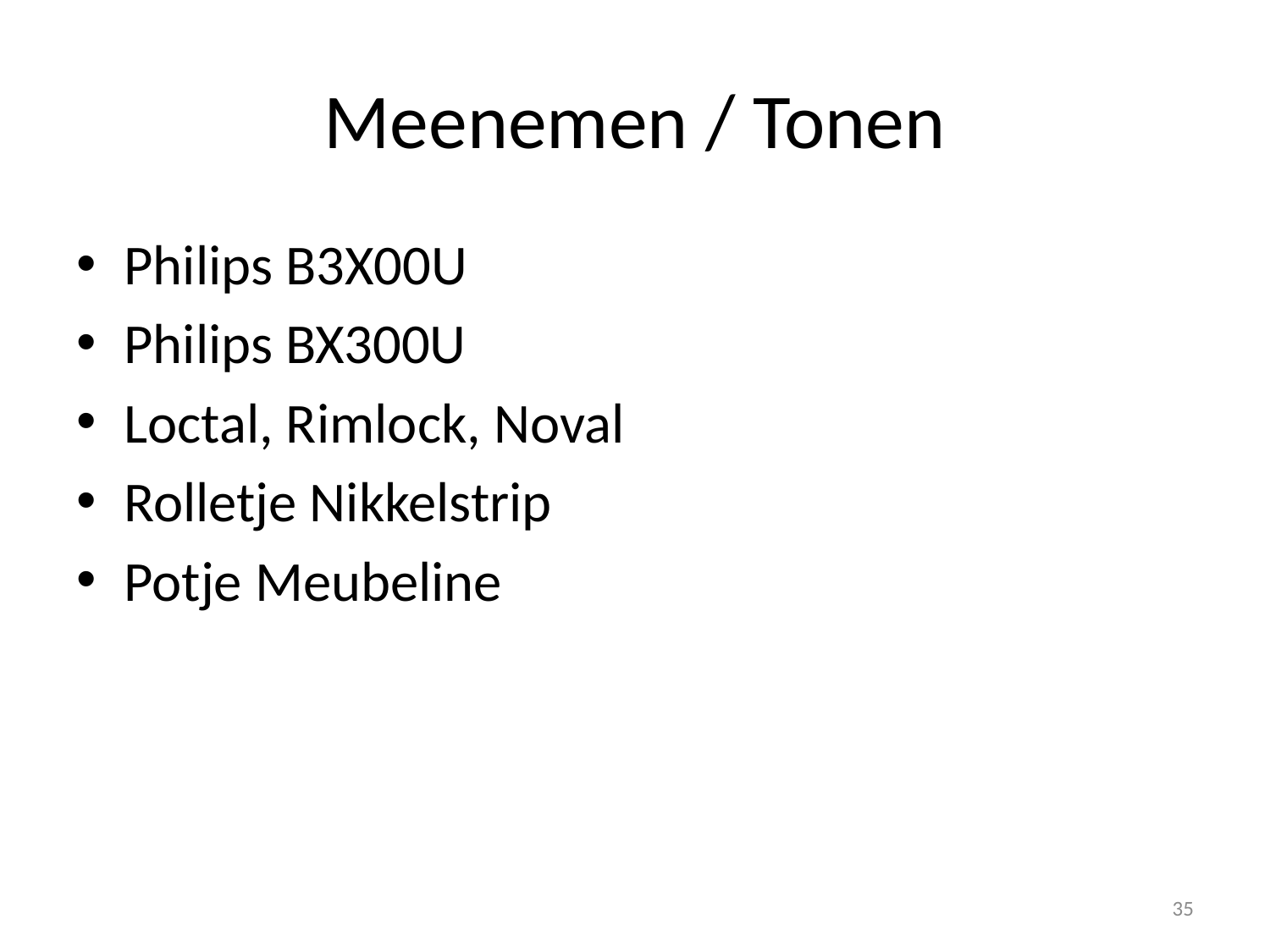

# Meenemen / Tonen
Philips B3X00U
Philips BX300U
Loctal, Rimlock, Noval
Rolletje Nikkelstrip
Potje Meubeline
35